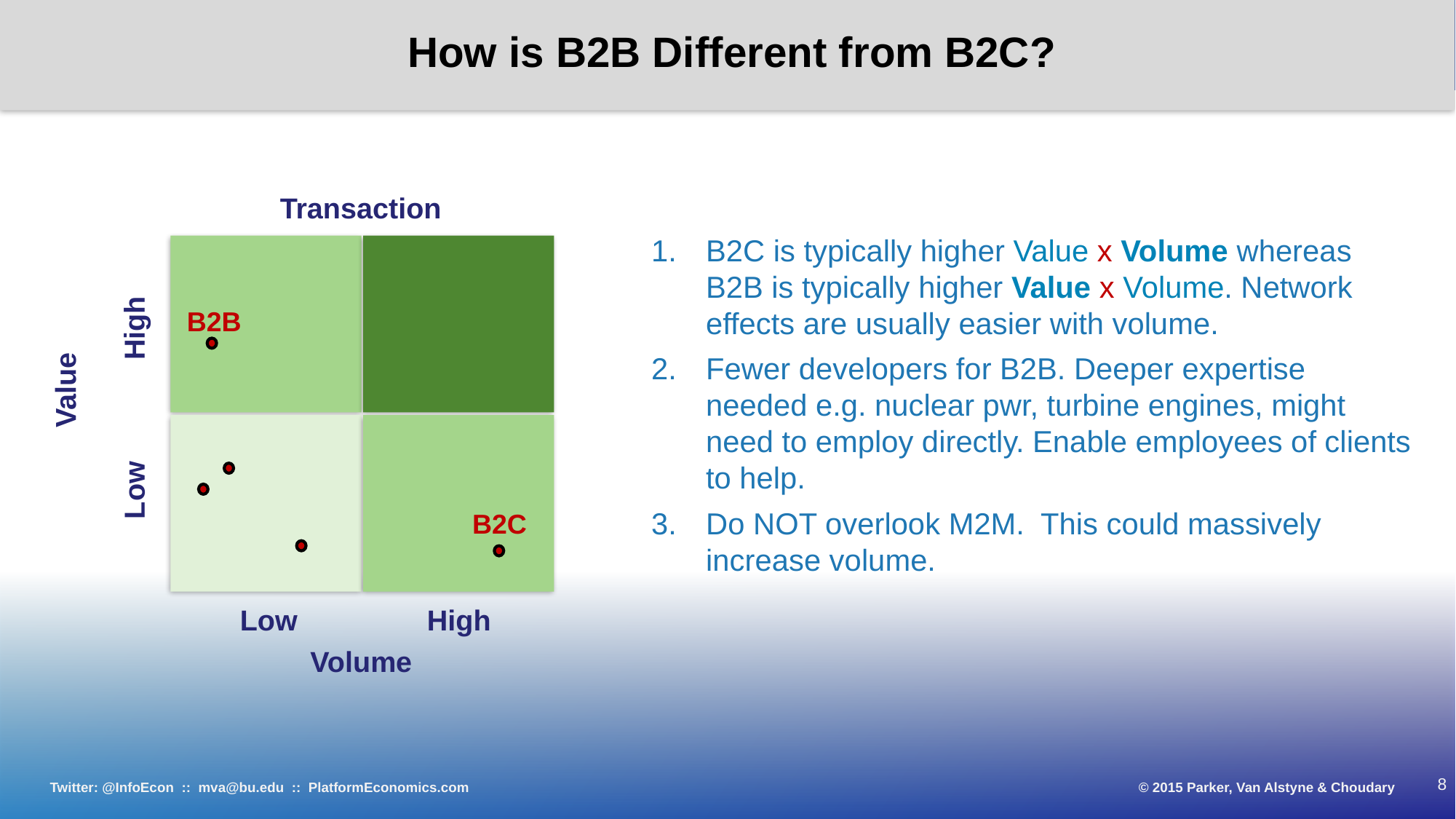

How is B2B Different from B2C?

Transaction

B2C is typically higher Value x Volume whereas B2B is typically higher Value x Volume. Network effects are usually easier with volume.
Fewer developers for B2B. Deeper expertise needed e.g. nuclear pwr, turbine engines, might need to employ directly. Enable employees of clients to help.
Do NOT overlook M2M.  This could massively increase volume.
B2B
High

Value

Low

B2C

Low
High
Volume